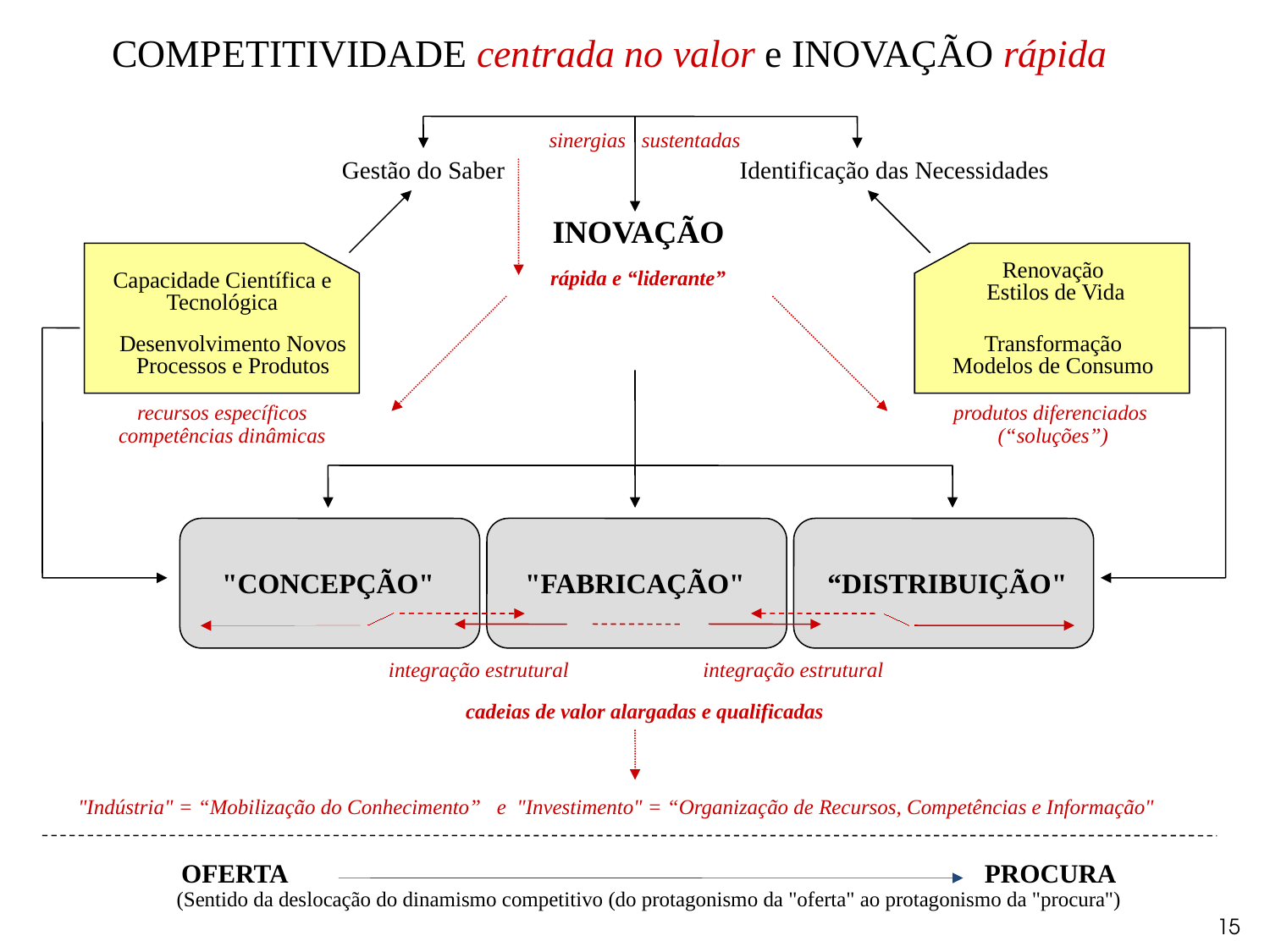

COMPETITIVIDADE centrada no valor e INOVAÇÃO rápida

sinergias   sustentadas
Gestão do Saber
Identificação das Necessidades

INOVAÇÃO

Renovação
 Estilos de Vida
Capacidade Científica e Tecnológica
rápida e “liderante”

Desenvolvimento Novos Processos e Produtos
Transformação
Modelos de Consumo

recursos específicos
competências dinâmicas
produtos diferenciados  (“soluções”)

"CONCEPÇÃO"
"FABRICAÇÃO"
“DISTRIBUIÇÃO"

integração estrutural
integração estrutural
cadeias de valor alargadas e qualificadas

"Indústria" = “Mobilização do Conhecimento”   e  "Investimento" = “Organização de Recursos, Competências e Informação"

OFERTA
PROCURA

(Sentido da deslocação do dinamismo competitivo (do protagonismo da "oferta" ao protagonismo da "procura")
15